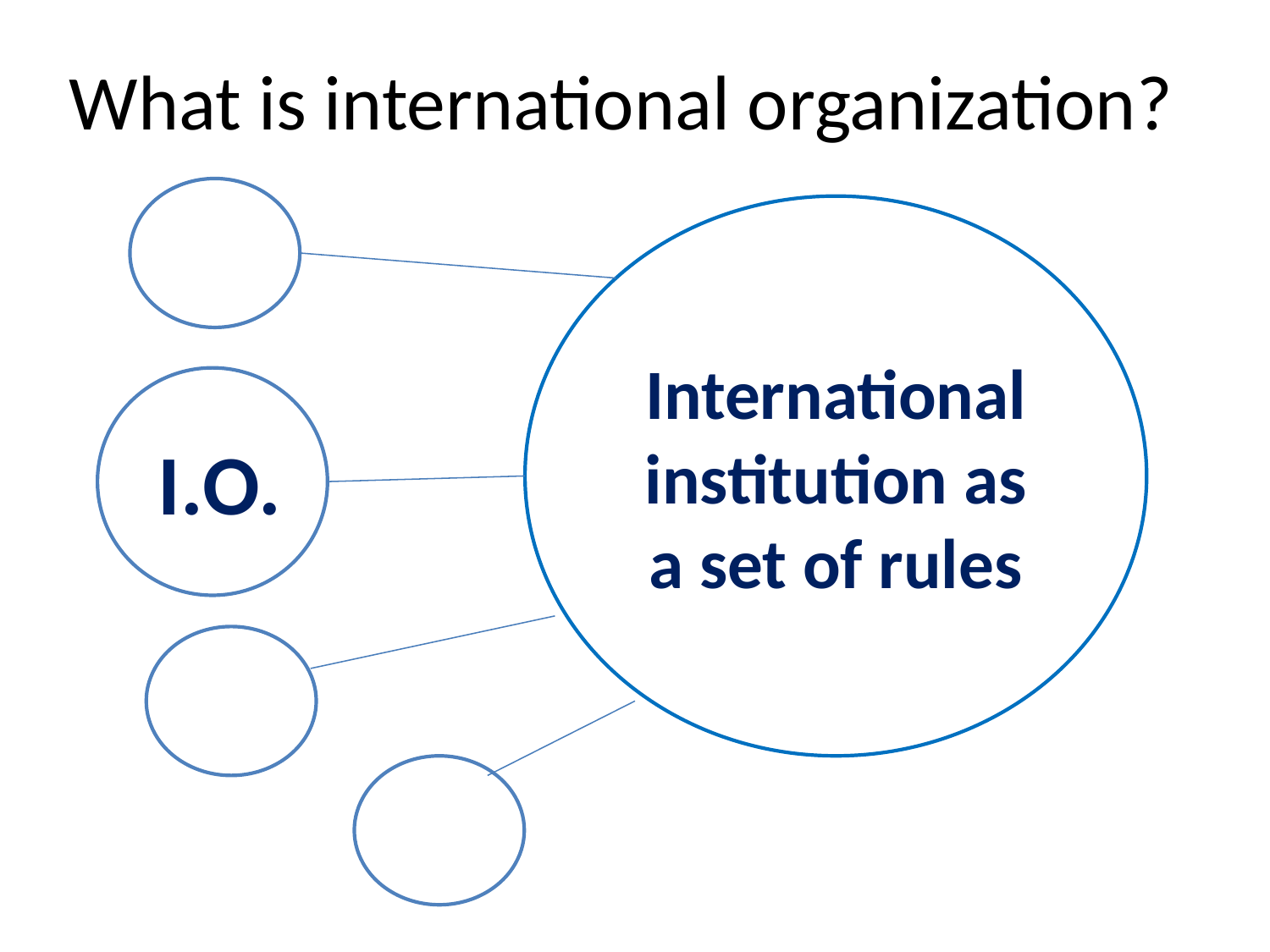

# What is international organization?

International institution as a set of rules
I.O.